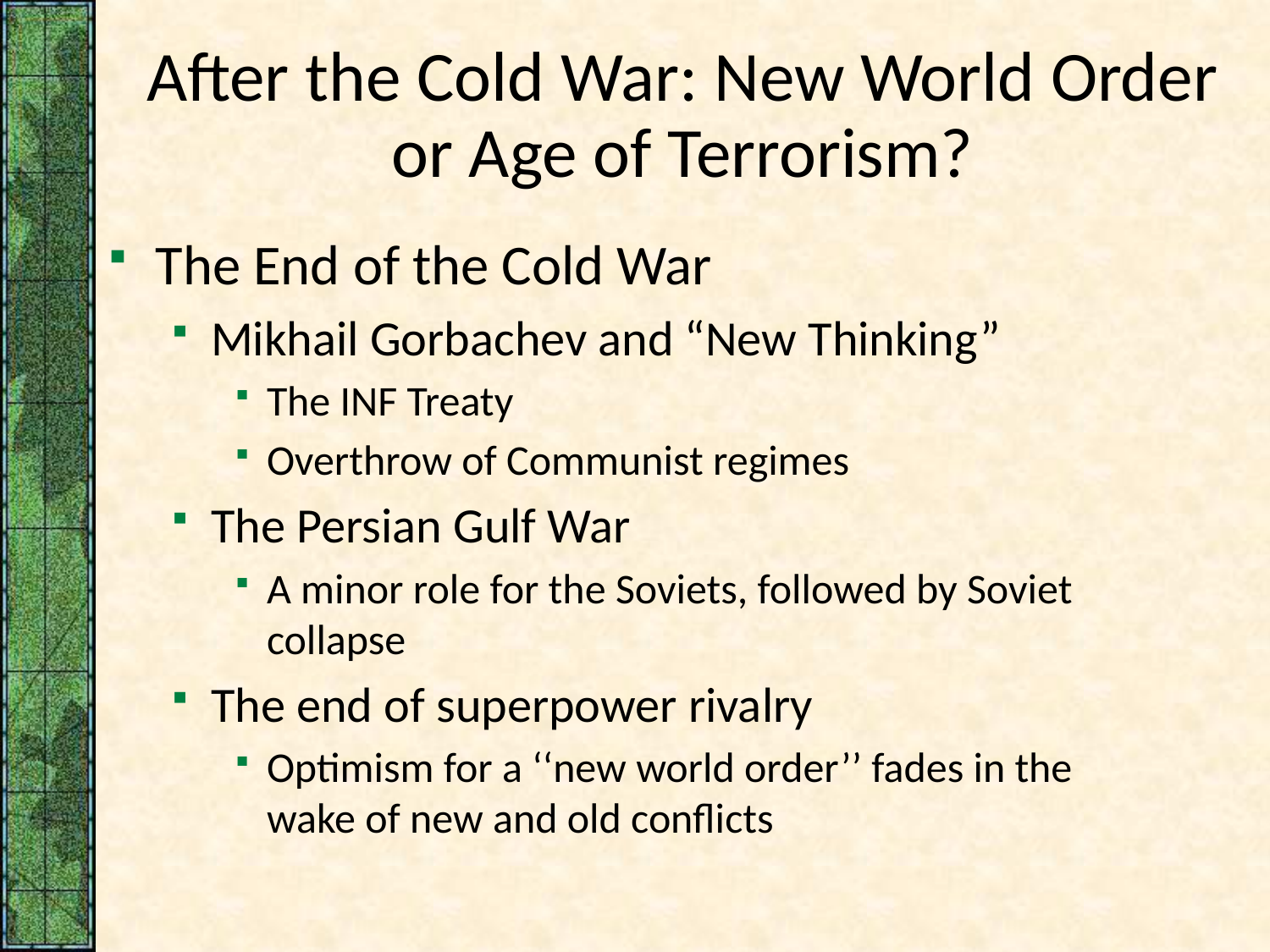

# After the Cold War: New World Order or Age of Terrorism?
The End of the Cold War
Mikhail Gorbachev and “New Thinking”
The INF Treaty
Overthrow of Communist regimes
The Persian Gulf War
A minor role for the Soviets, followed by Soviet collapse
The end of superpower rivalry
Optimism for a ‘‘new world order’’ fades in the wake of new and old conflicts